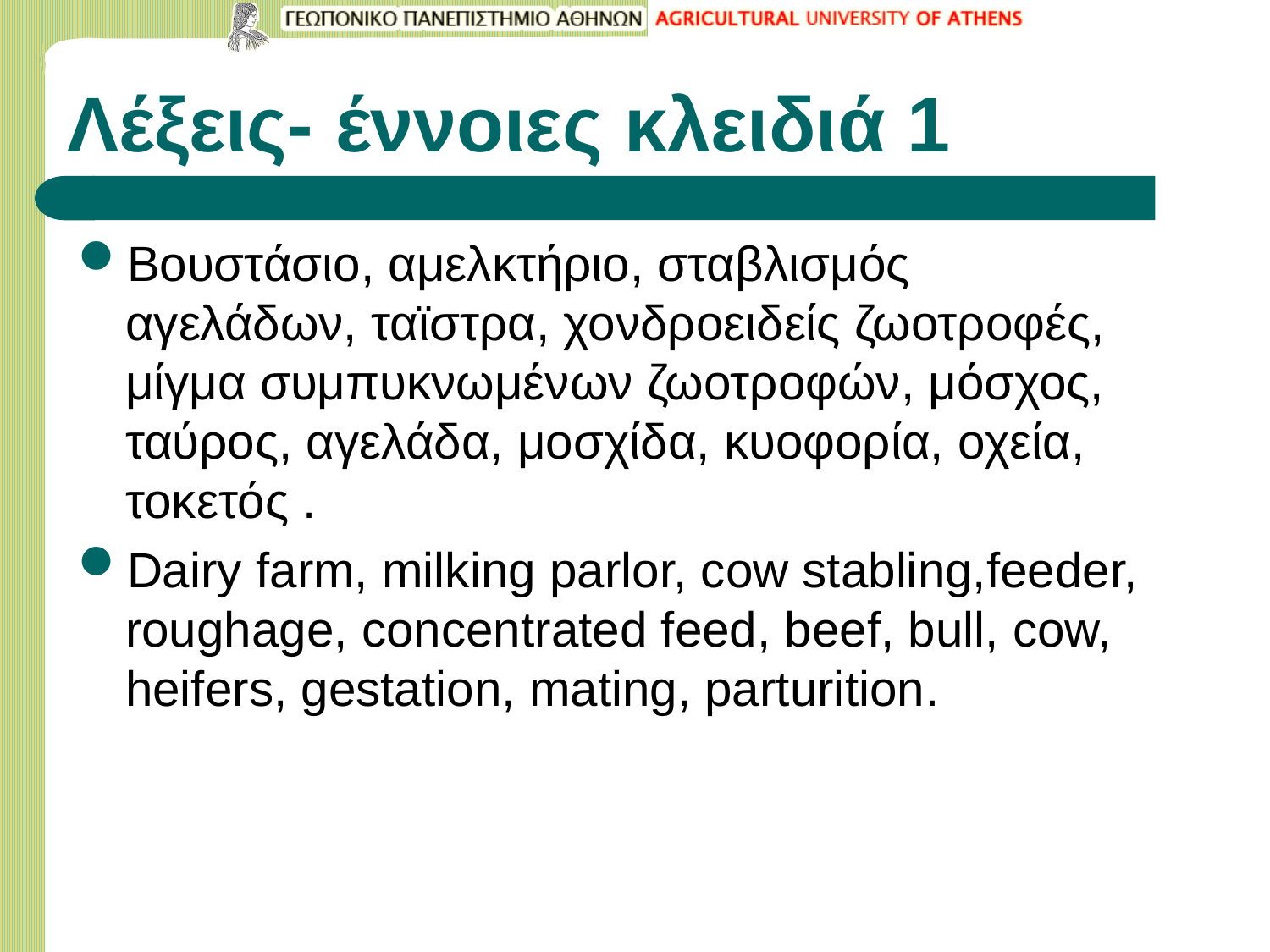

# Λέξεις- έννοιες κλειδιά 1
Βουστάσιο, αμελκτήριο, σταβλισμός αγελάδων, ταϊστρα, χονδροειδείς ζωοτροφές, μίγμα συμπυκνωμένων ζωοτροφών, μόσχος, ταύρος, αγελάδα, μοσχίδα, κυοφορία, οχεία, τοκετός .
Dairy farm, milking parlor, cow stabling,feeder, roughage, concentrated feed, beef, bull, cow, heifers, gestation, mating, parturition.